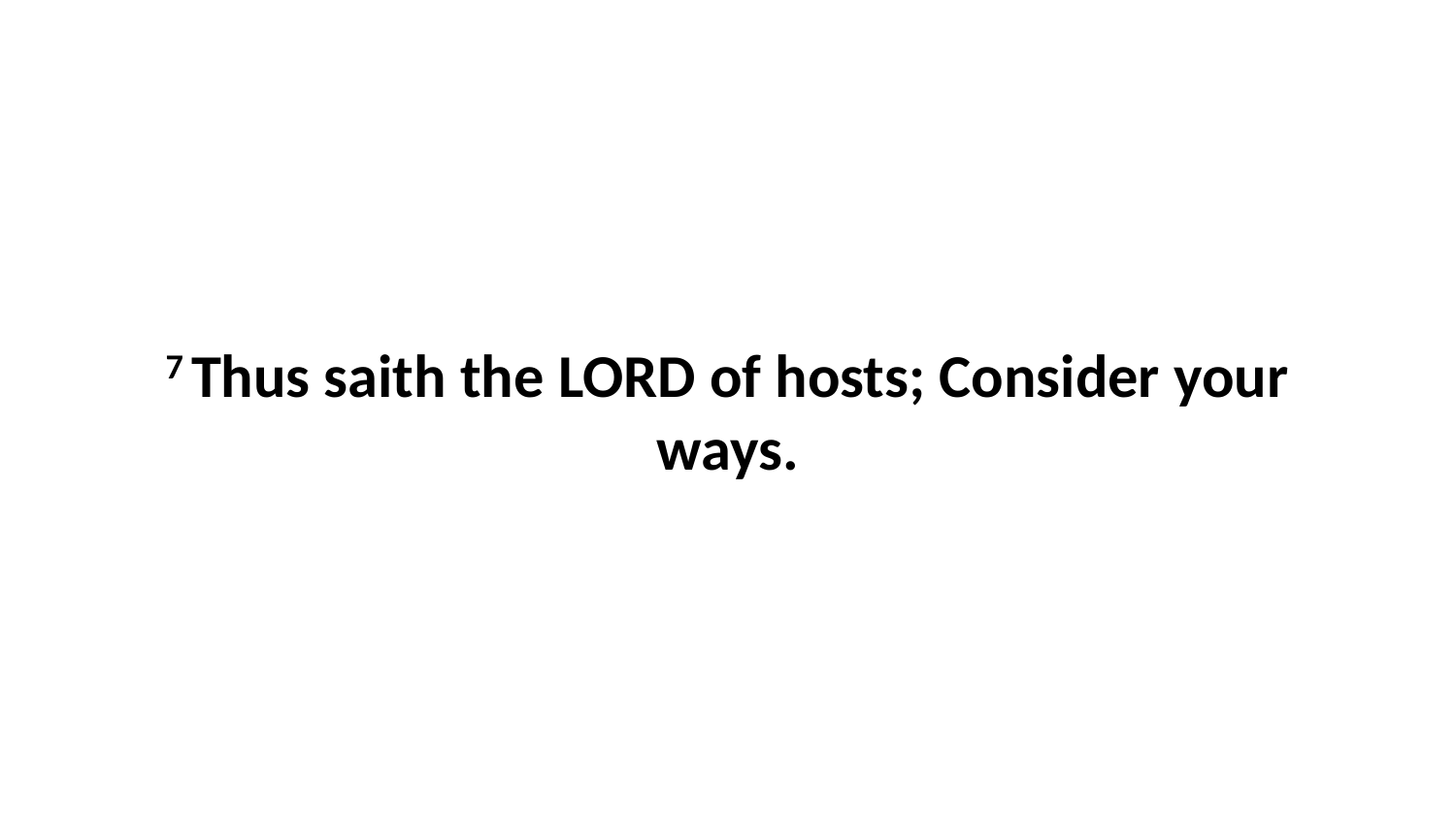

7 Thus saith the LORD of hosts; Consider your ways.